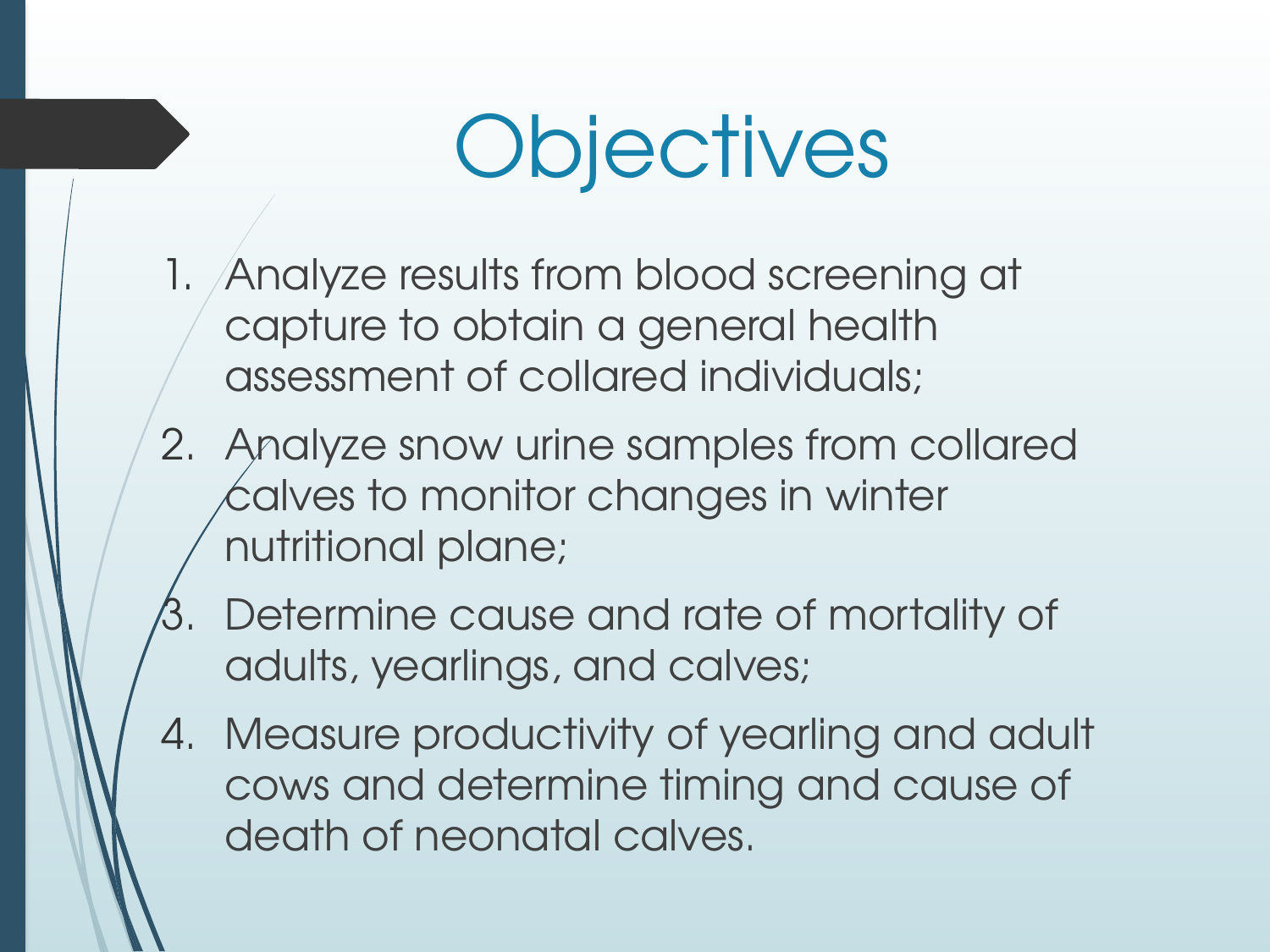

# Objectives
Analyze results from blood screening at capture to obtain a general health assessment of collared individuals;
Analyze snow urine samples from collared calves to monitor changes in winter nutritional plane;
Determine cause and rate of mortality of adults, yearlings, and calves;
Measure productivity of yearling and adult cows and determine timing and cause of death of neonatal calves.